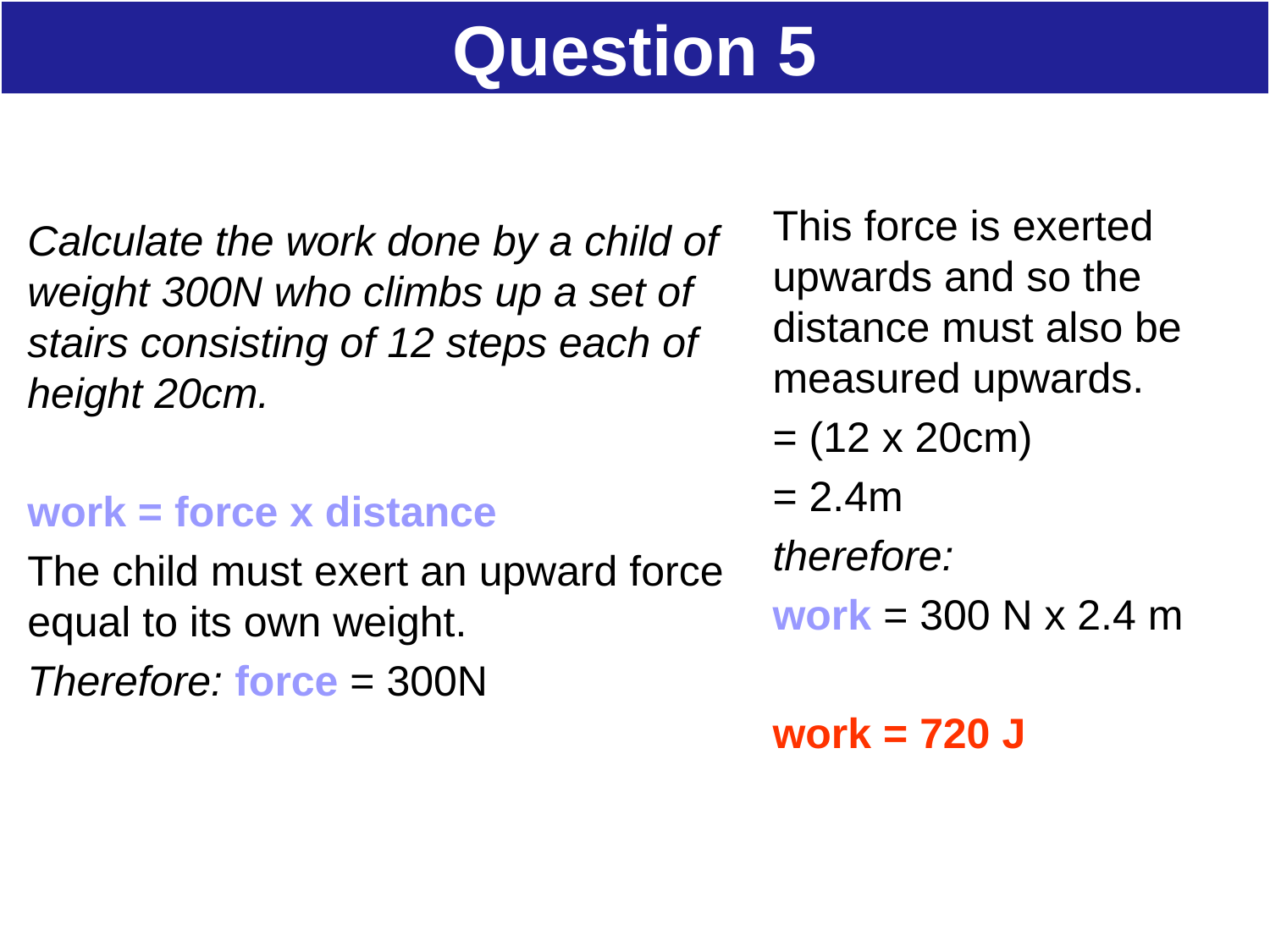

# Question 5
This force is exerted upwards and so the distance must also be measured upwards.
= (12 x 20cm)
= 2.4m
therefore:
work = 300 N x 2.4 m

work = 720 J

Calculate the work done by a child of weight 300N who climbs up a set of stairs consisting of 12 steps each of height 20cm.

work = force x distance
The child must exert an upward force equal to its own weight.
Therefore: force = 300N